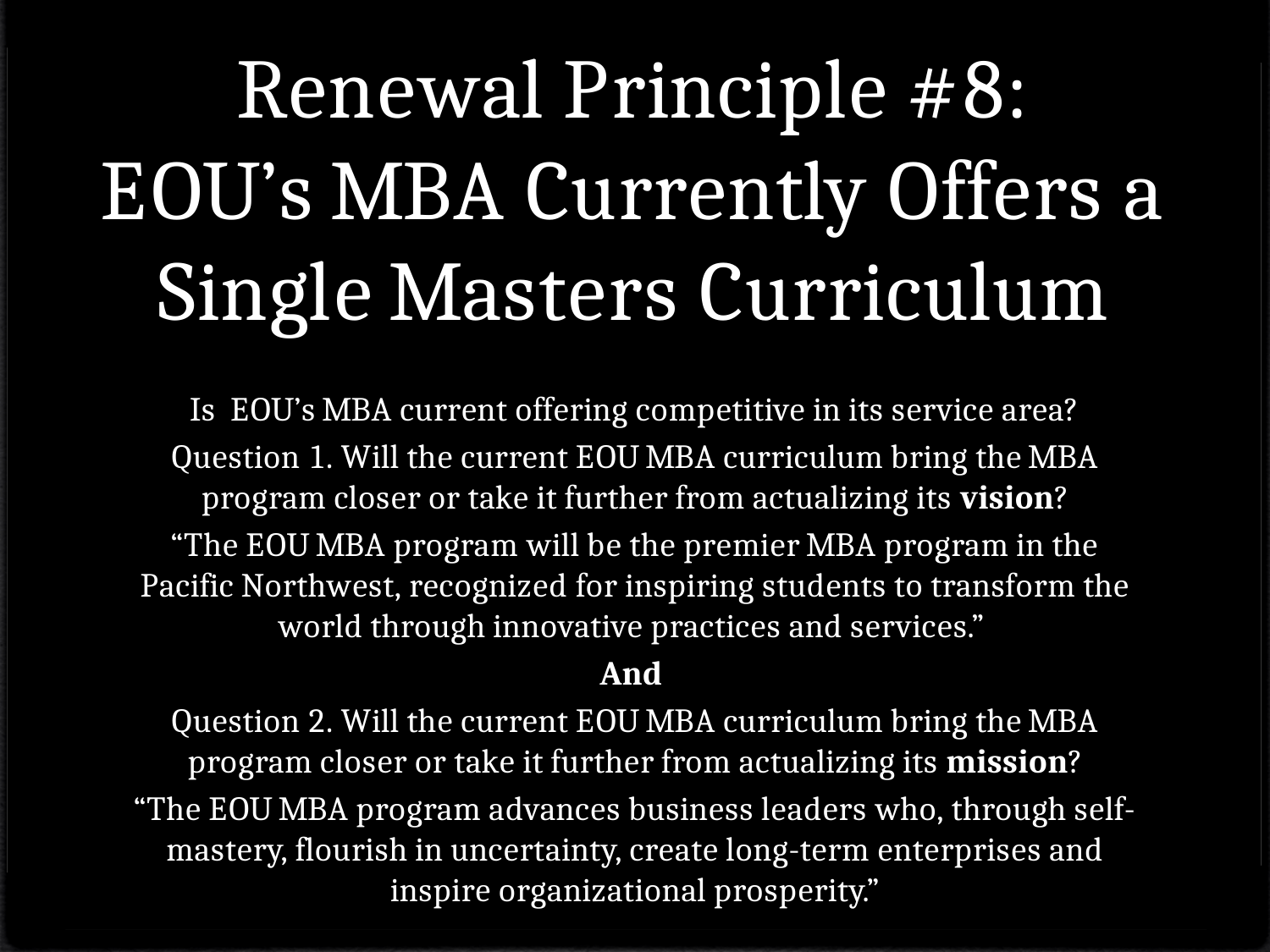

# Renewal Principle #8: EOU’s MBA Currently Offers a Single Masters Curriculum
Is  EOU’s MBA current offering competitive in its service area?
Question 1. Will the current EOU MBA curriculum bring the MBA program closer or take it further from actualizing its vision?
“The EOU MBA program will be the premier MBA program in the Pacific Northwest, recognized for inspiring students to transform the world through innovative practices and services.”
And
Question 2. Will the current EOU MBA curriculum bring the MBA program closer or take it further from actualizing its mission?
“The EOU MBA program advances business leaders who, through self-mastery, flourish in uncertainty, create long-term enterprises and inspire organizational prosperity.”